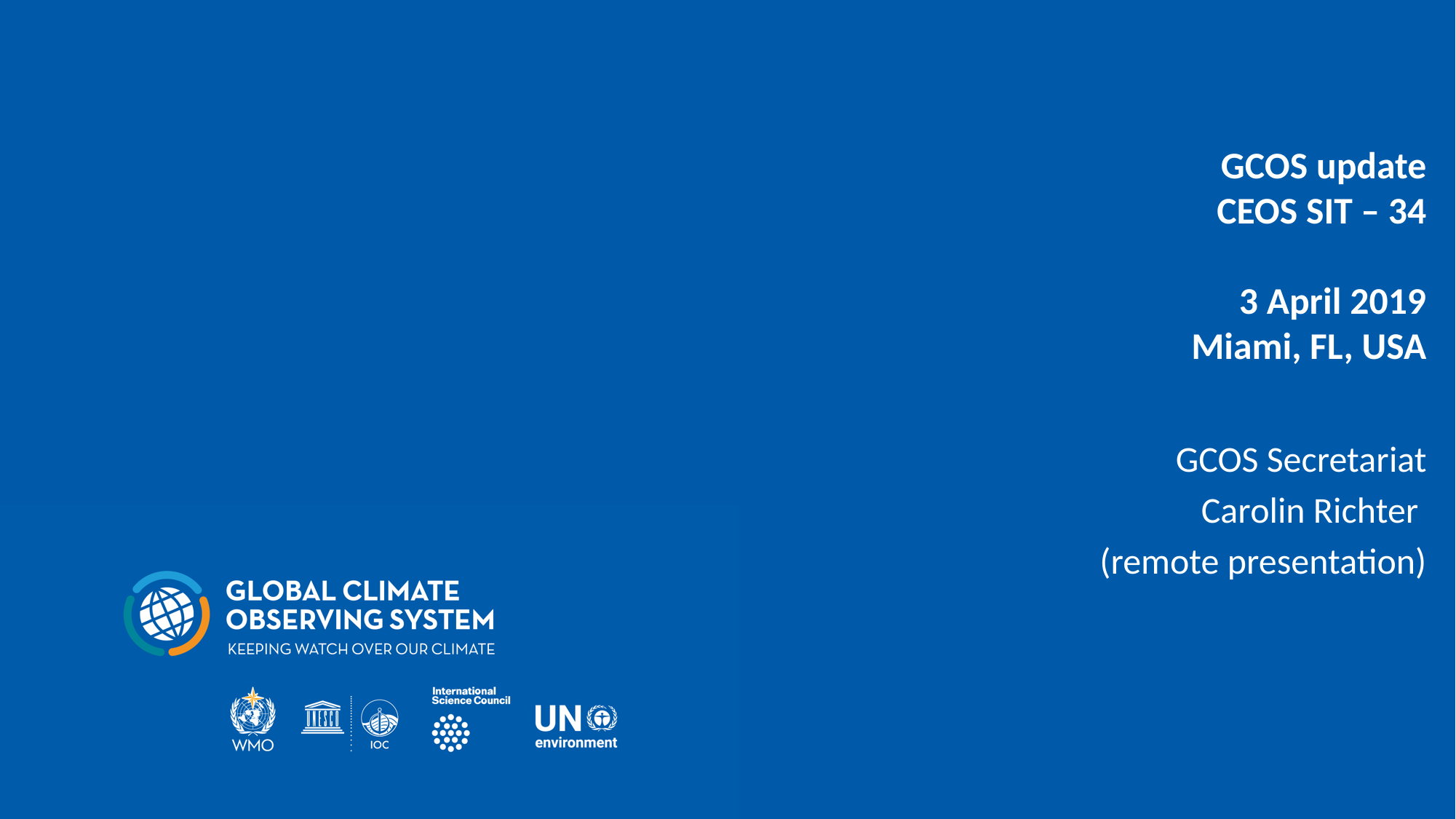

# GCOS update CEOS SIT – 34 3 April 2019 Miami, FL, USA
GCOS Secretariat
Carolin Richter
(remote presentation)